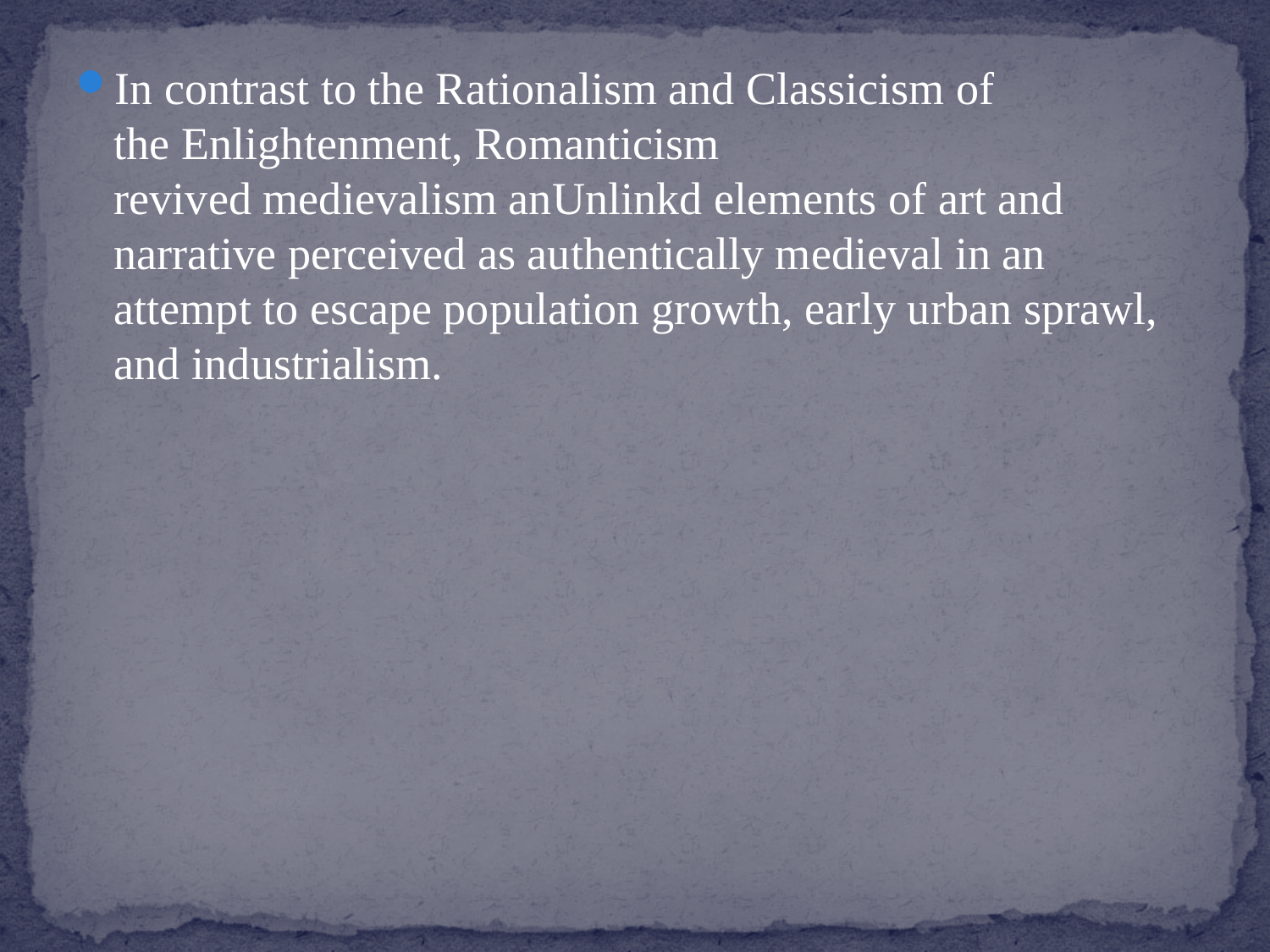

In contrast to the Rationalism and Classicism of the Enlightenment, Romanticism revived medievalism anUnlinkd elements of art and narrative perceived as authentically medieval in an attempt to escape population growth, early urban sprawl, and industrialism.